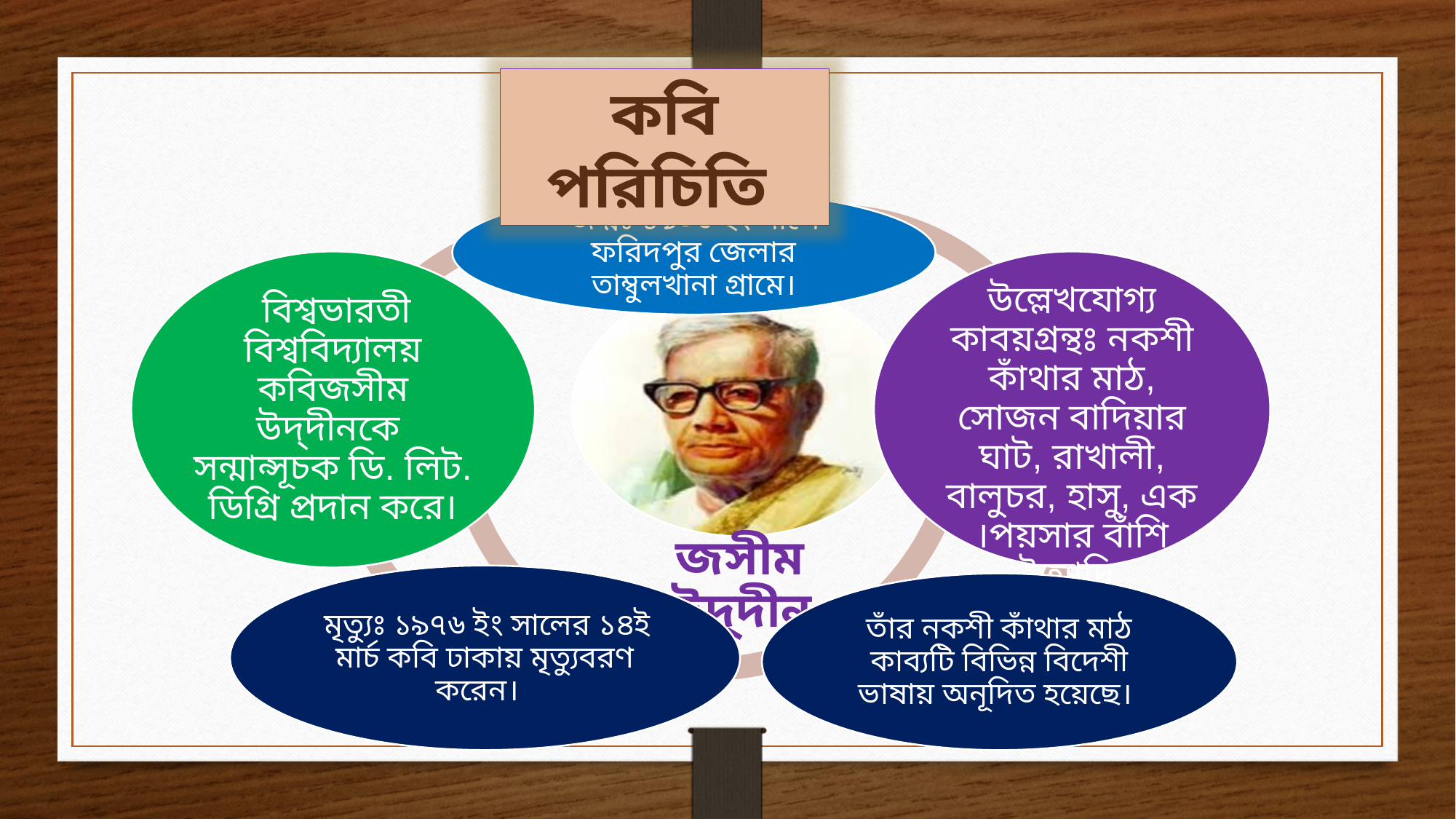

কবি পরিচিতি

জসীম উদ্‌দীন
জন্মঃ ১৯০৩ ইং সালে ফরিদপুর জেলার তাম্বুলখানা গ্রামে।

উল্লেখযোগ্য কাবয়গ্রন্থঃ নকশী কাঁথার মাঠ, সোজন বাদিয়ার ঘাট, রাখালী, বালুচর, হাসু, এক ।পয়সার বাঁশি ইত্যাদি
তাঁর নকশী কাঁথার মাঠ কাব্যটি বিভিন্ন বিদেশী ভাষায় অনূদিত হয়েছে।
 মৃত্যুঃ ১৯৭৬ ইং সালের ১৪ই মার্চ কবি ঢাকায় মৃত্যুবরণ করেন।
  বিশ্বভারতী বিশ্ববিদ্যালয় কবিজসীম উদ্‌দীনকে  সন্মান্সূচক ডি. লিট. ডিগ্রি প্রদান করে।